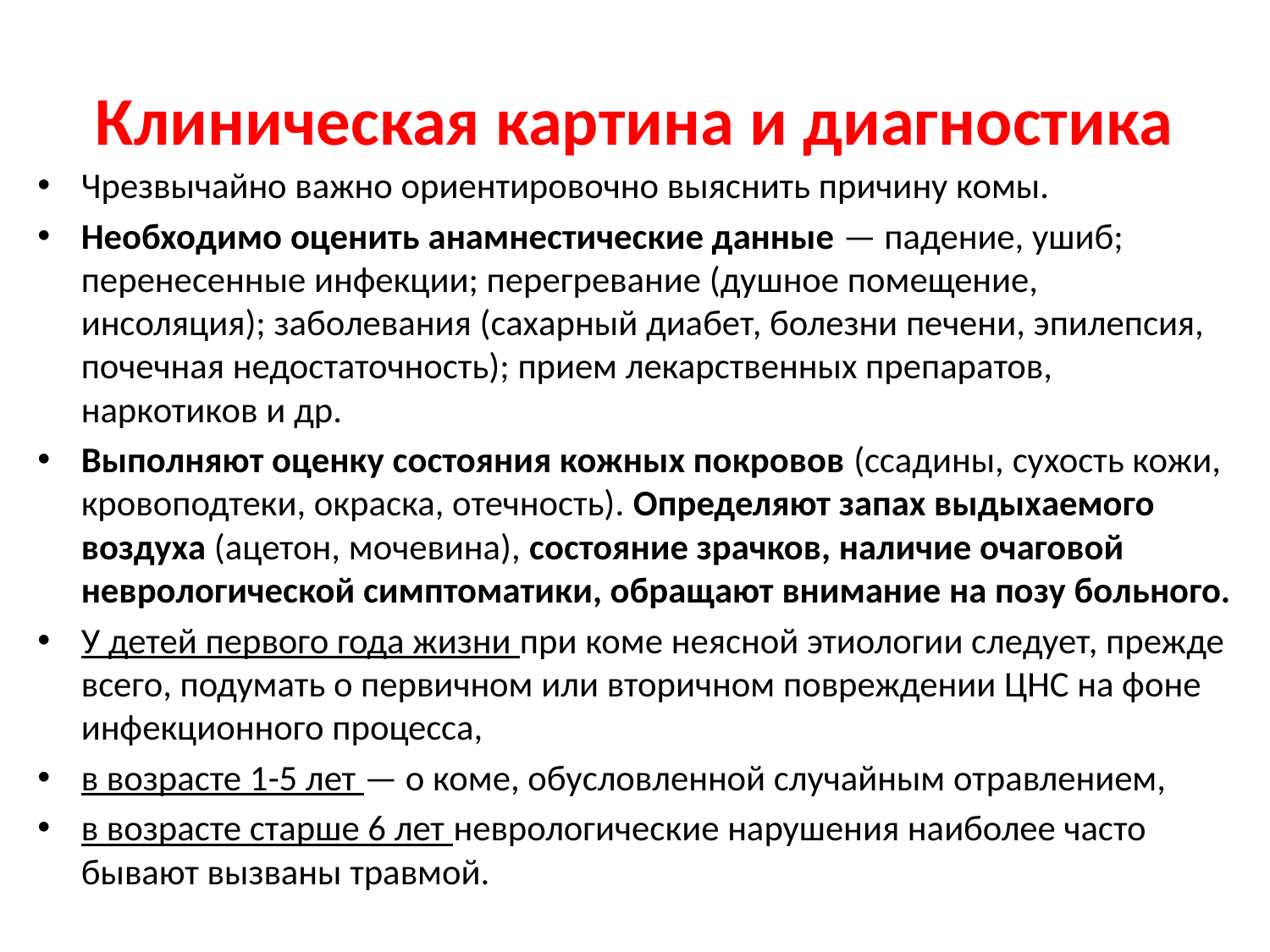

# Клиническая картина и диагностика
Чрезвычайно важно ориентировочно выяснить причину комы.
Не­обходимо оценить анамнестические данные — падение, ушиб; перене­сенные инфекции; перегревание (душное помещение, инсоляция); забо­левания (сахарный диабет, болезни печени, эпилепсия, почечная недос­таточность); прием лекарственных препаратов, наркотиков и др.
Выполняют оценку состояния кожных покровов (ссадины, сухость кожи, кровоподтеки, окраска, отечность). Определяют запах выдыхаемого воздуха (ацетон, мочевина), состояние зрачков, наличие очаговой неврологической симптоматики, обращают внимание на позу больного.
У детей первого года жизни при коме неясной этиологии следует, прежде всего, подумать о первичном или вторичном повреждении ЦНС на фоне инфекционного процесса,
в возрасте 1-5 лет — о коме, обуслов­ленной случайным отравлением,
в возрасте старше 6 лет неврологичес­кие нарушения наиболее часто бывают вызваны травмой.